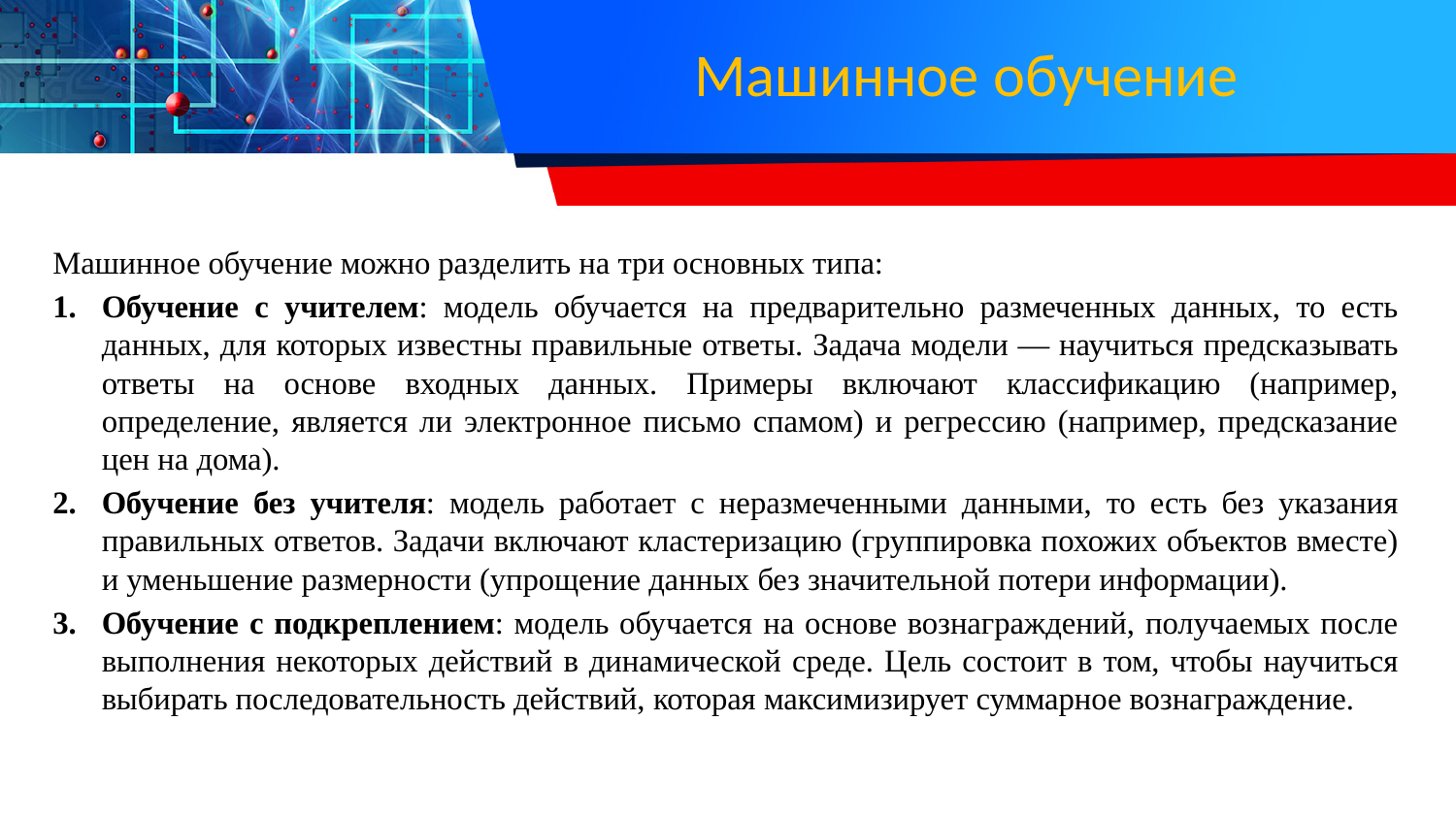

# Машинное обучение
Машинное обучение можно разделить на три основных типа:
Обучение с учителем: модель обучается на предварительно размеченных данных, то есть данных, для которых известны правильные ответы. Задача модели — научиться предсказывать ответы на основе входных данных. Примеры включают классификацию (например, определение, является ли электронное письмо спамом) и регрессию (например, предсказание цен на дома).
Обучение без учителя: модель работает с неразмеченными данными, то есть без указания правильных ответов. Задачи включают кластеризацию (группировка похожих объектов вместе) и уменьшение размерности (упрощение данных без значительной потери информации).
Обучение с подкреплением: модель обучается на основе вознаграждений, получаемых после выполнения некоторых действий в динамической среде. Цель состоит в том, чтобы научиться выбирать последовательность действий, которая максимизирует суммарное вознаграждение.